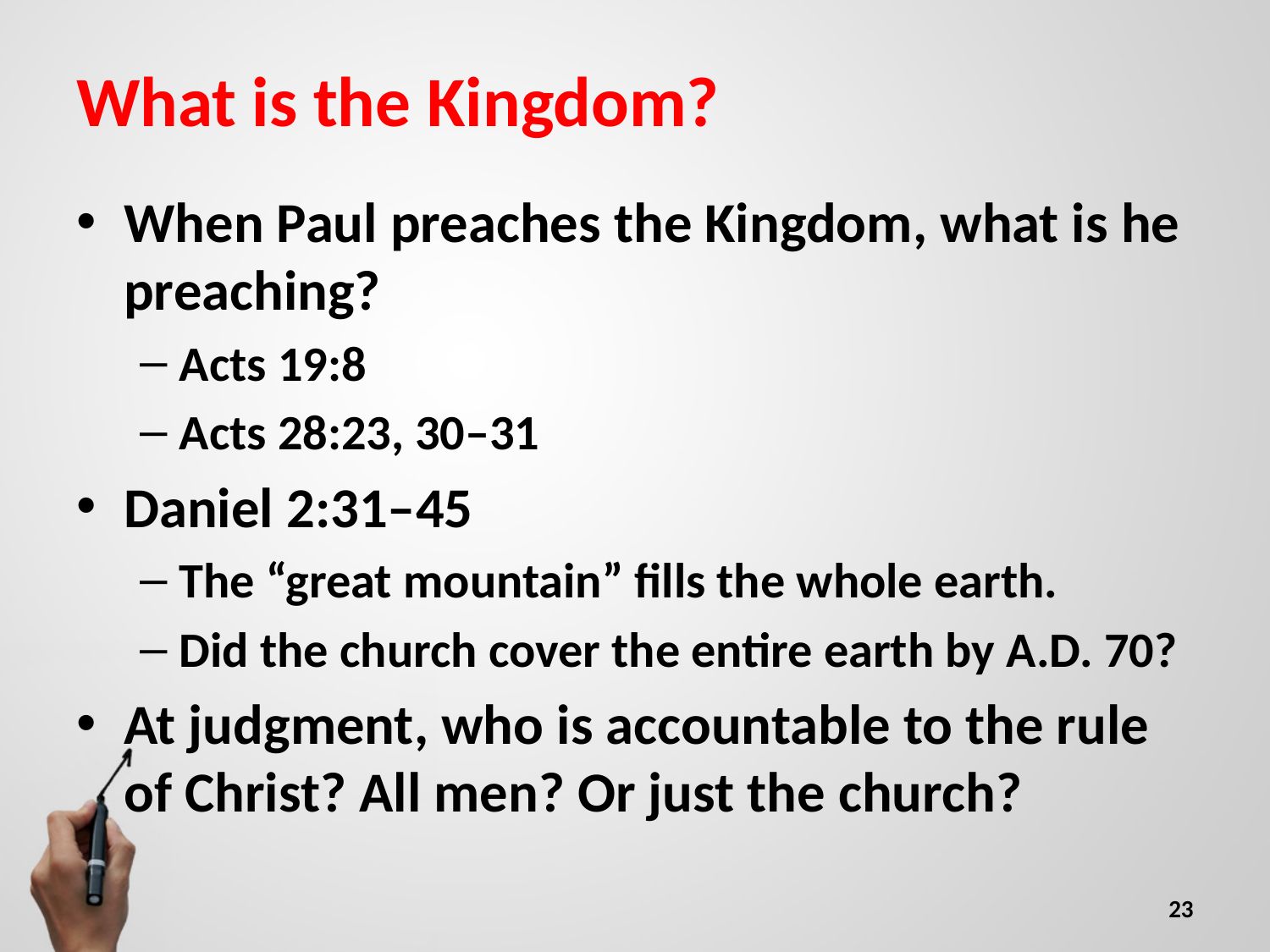

# What is the Kingdom?
When Paul preaches the Kingdom, what is he preaching?
Acts 19:8
Acts 28:23, 30–31
Daniel 2:31–45
The “great mountain” fills the whole earth.
Did the church cover the entire earth by a.d. 70?
At judgment, who is accountable to the rule of Christ? All men? Or just the church?
23